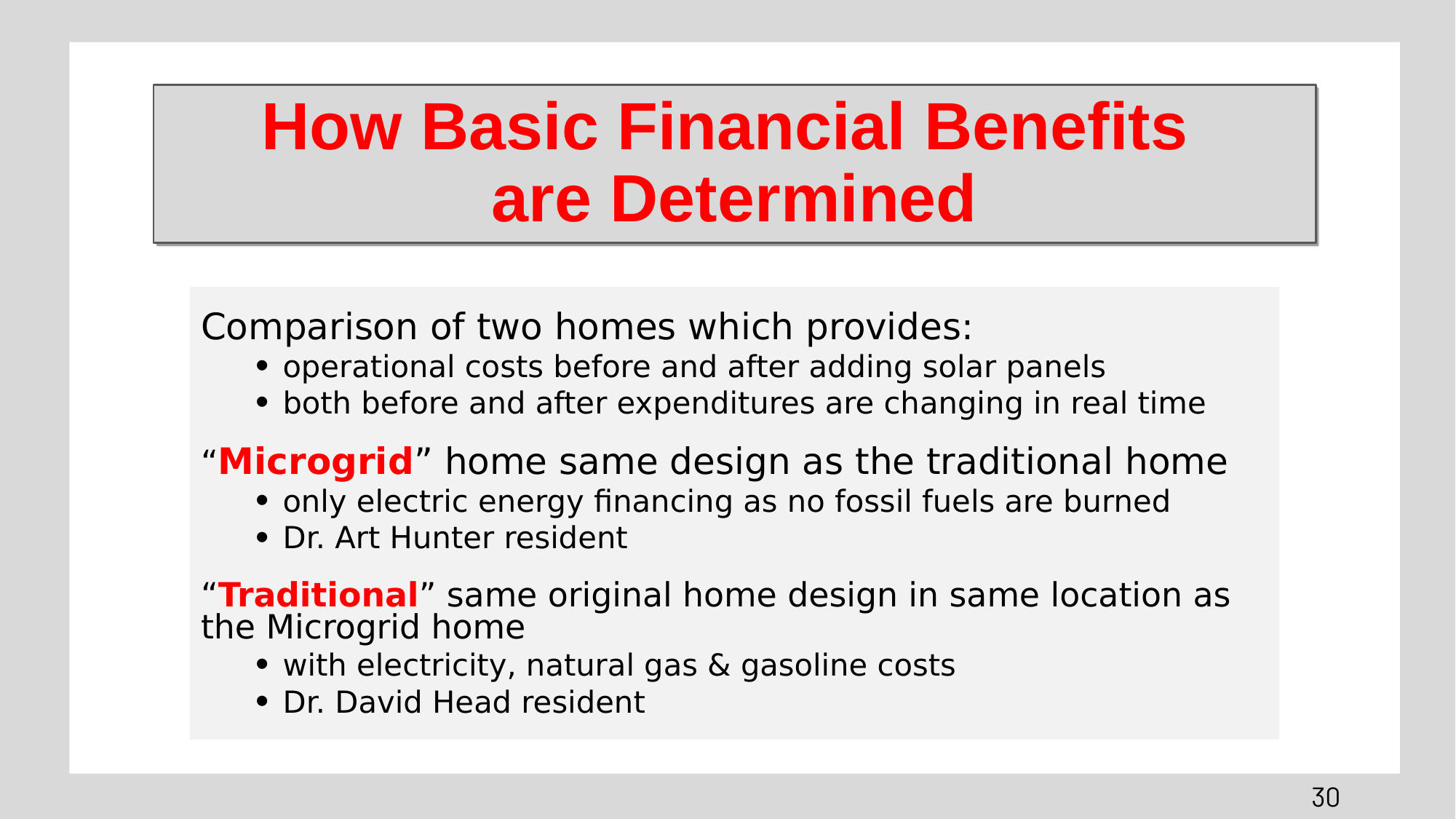

# How Basic Financial Benefits are Determined

Comparison of two homes which provides:
operational costs before and after adding solar panels
both before and after expenditures are changing in real time

“Microgrid” home same design as the traditional home
only electric energy financing as no fossil fuels are burned
Dr. Art Hunter resident

“Traditional” same original home design in same location as the Microgrid home
with electricity, natural gas & gasoline costs
Dr. David Head resident

30